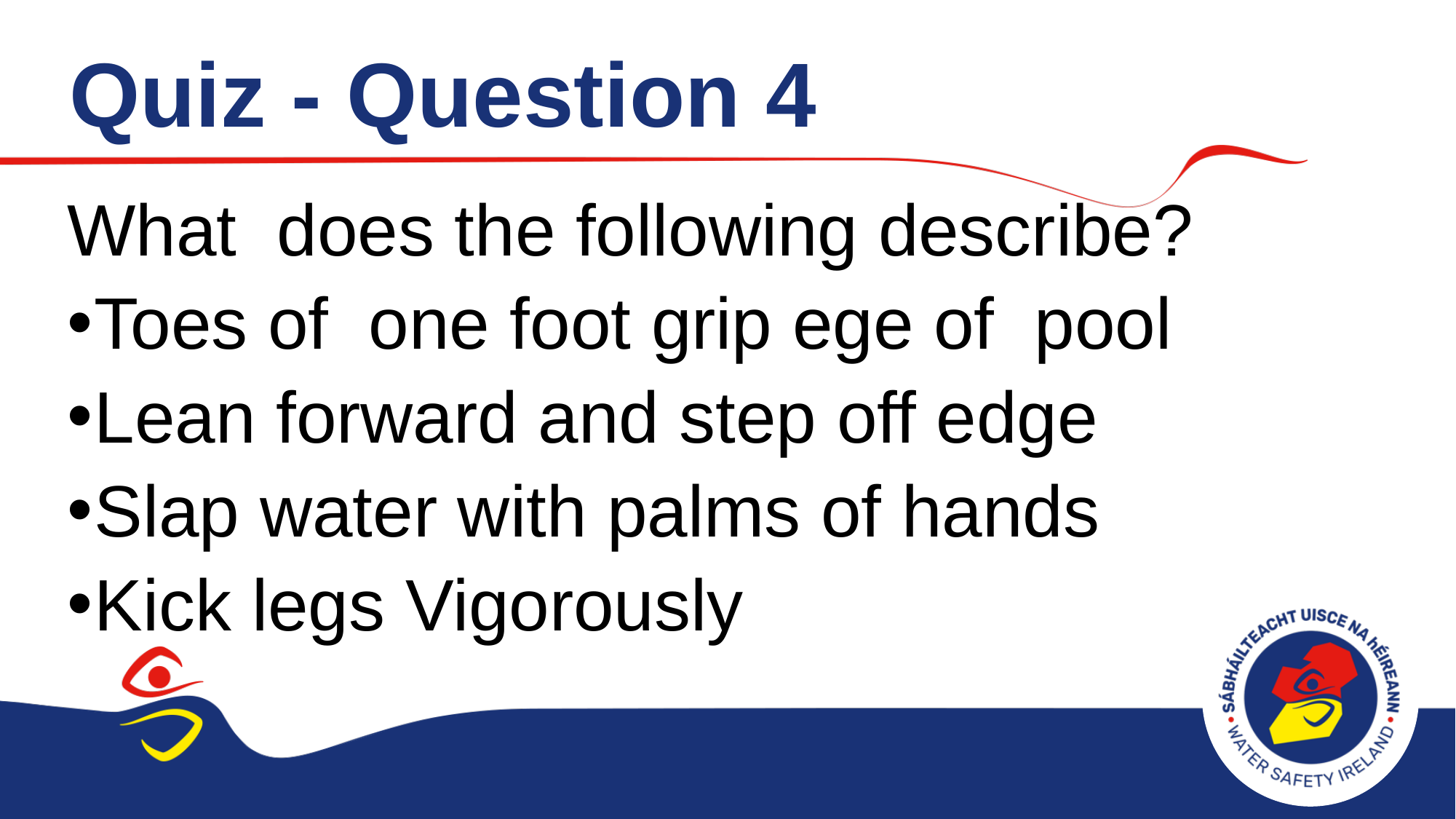

# Quiz - Question 4
What  does the following describe?
Toes of  one foot grip ege of  pool
Lean forward and step off edge
Slap water with palms of hands
Kick legs Vigorously